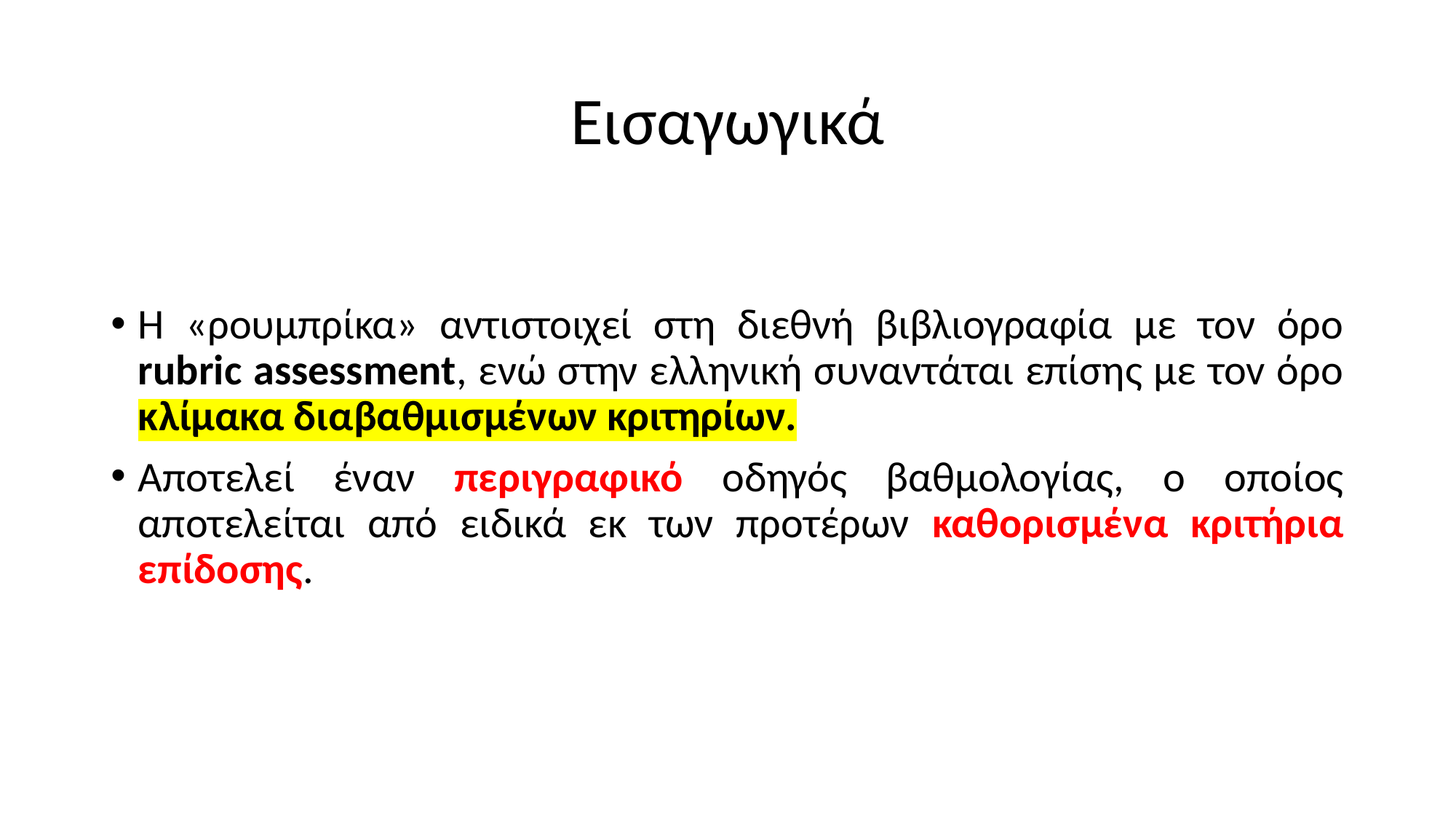

# Εισαγωγικά
Η «ρουμπρίκα» αντιστοιχεί στη διεθνή βιβλιογραφία με τον όρο rubric assessment, ενώ στην ελληνική συναντάται επίσης με τοv όρο κλίμακα διαβαθμισμένων κριτηρίων.
Αποτελεί έναν περιγραφικό οδηγός βαθμολογίας, ο οποίος αποτελείται από ειδικά εκ των προτέρων καθορισμένα κριτήρια επίδοσης.